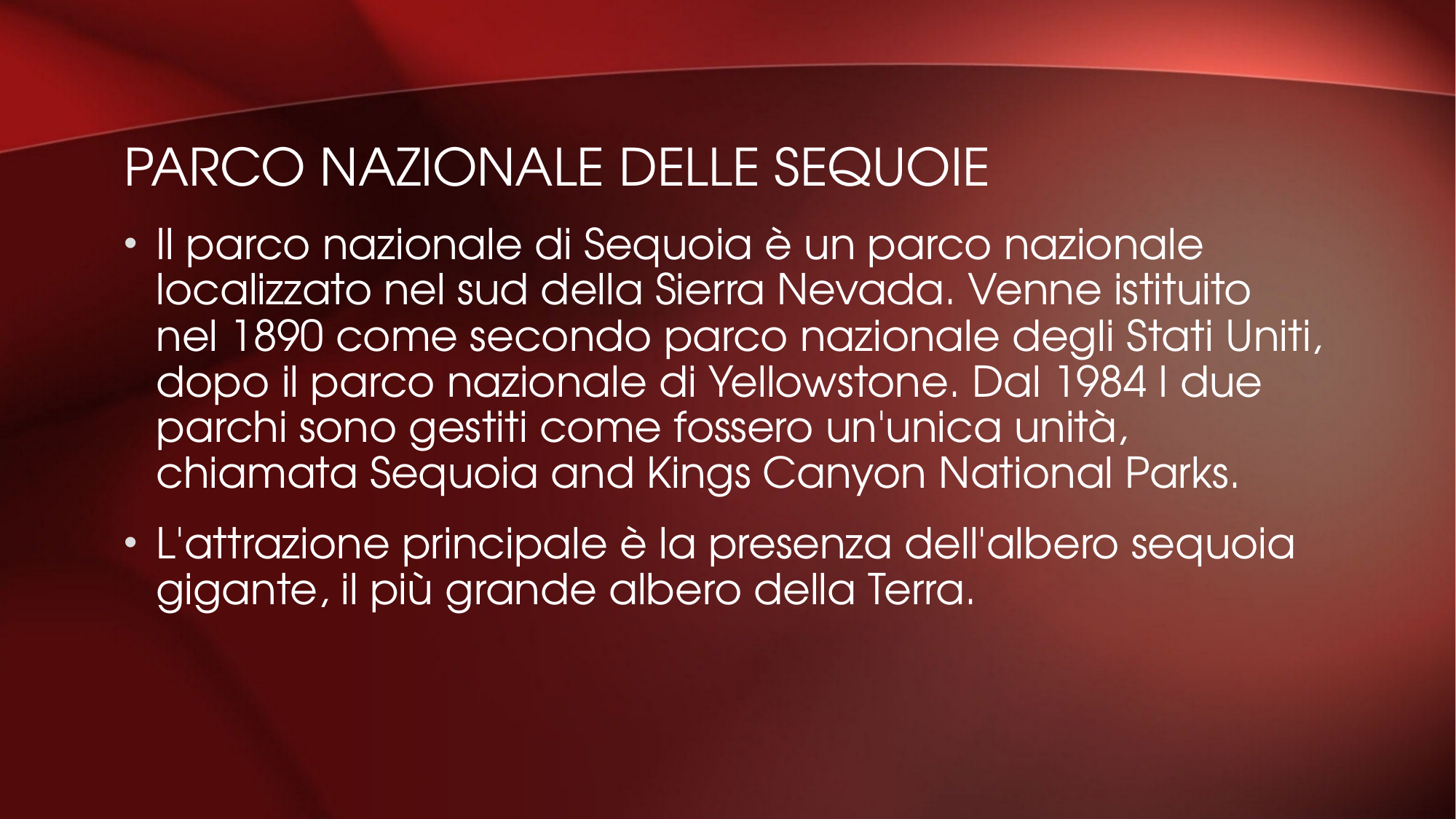

# Parco nazionale delle sequoie
Il parco nazionale di Sequoia è un parco nazionale localizzato nel sud della Sierra Nevada. Venne istituito nel 1890 come secondo parco nazionale degli Stati Uniti, dopo il parco nazionale di Yellowstone. Dal 1984 I due parchi sono gestiti come fossero un'unica unità, chiamata Sequoia and Kings Canyon National Parks.
L'attrazione principale è la presenza dell'albero sequoia gigante, il più grande albero della Terra.